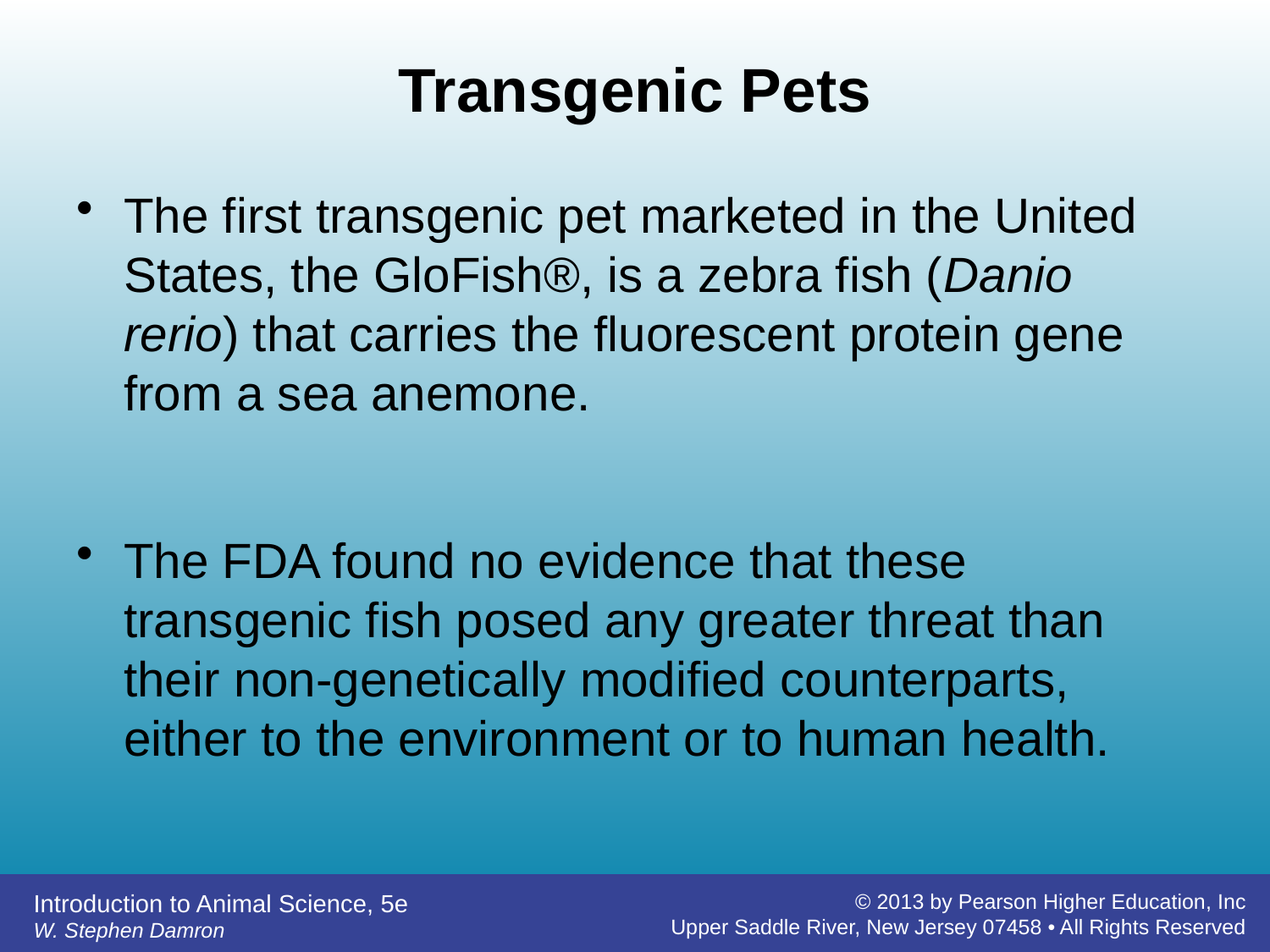

# Transgenic Pets
The first transgenic pet marketed in the United States, the GloFish®, is a zebra fish (Danio rerio) that carries the fluorescent protein gene from a sea anemone.

The FDA found no evidence that these transgenic fish posed any greater threat than their non-genetically modified counterparts, either to the environment or to human health.